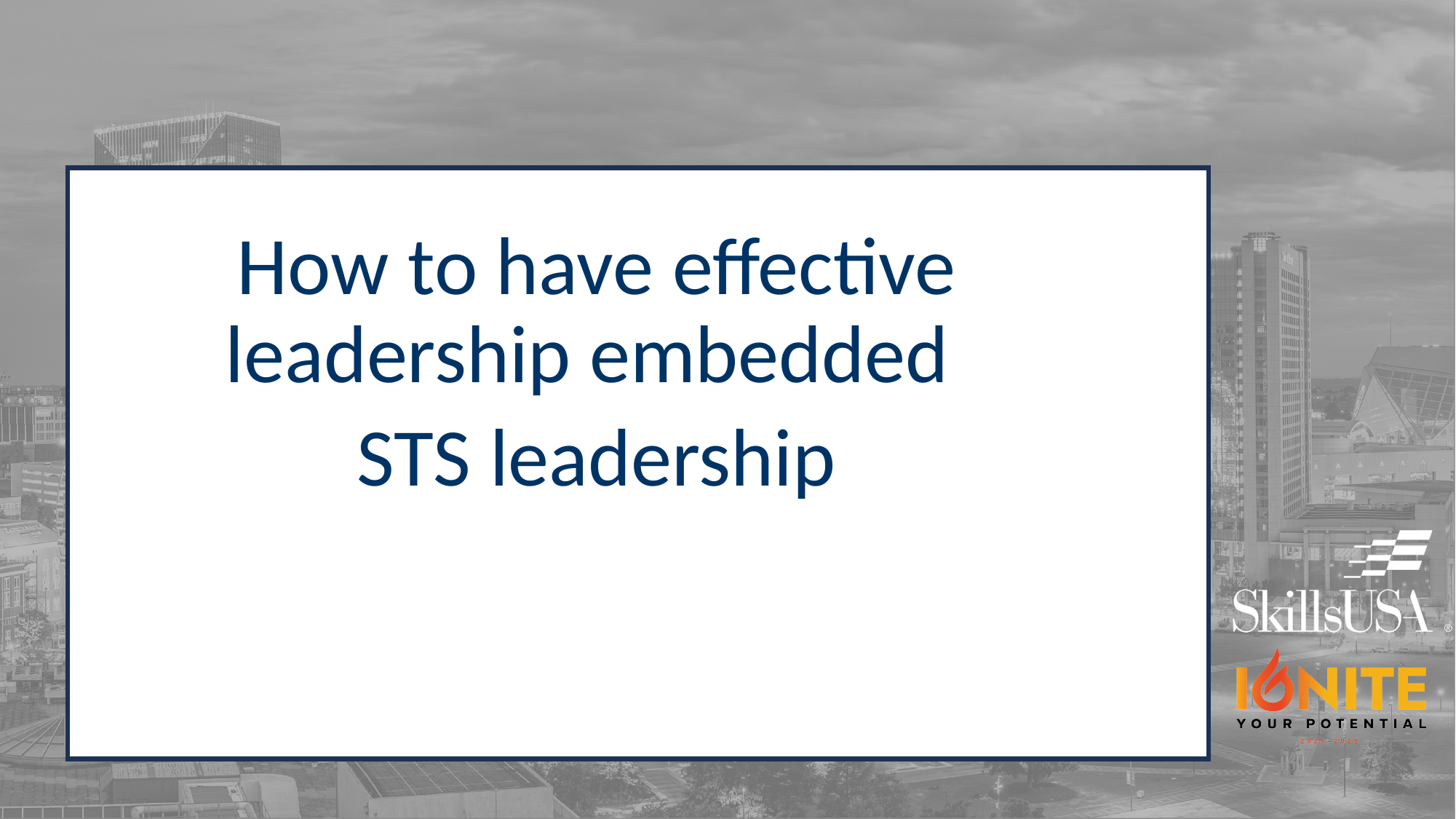

How to have effective leadership embedded
STS leadership